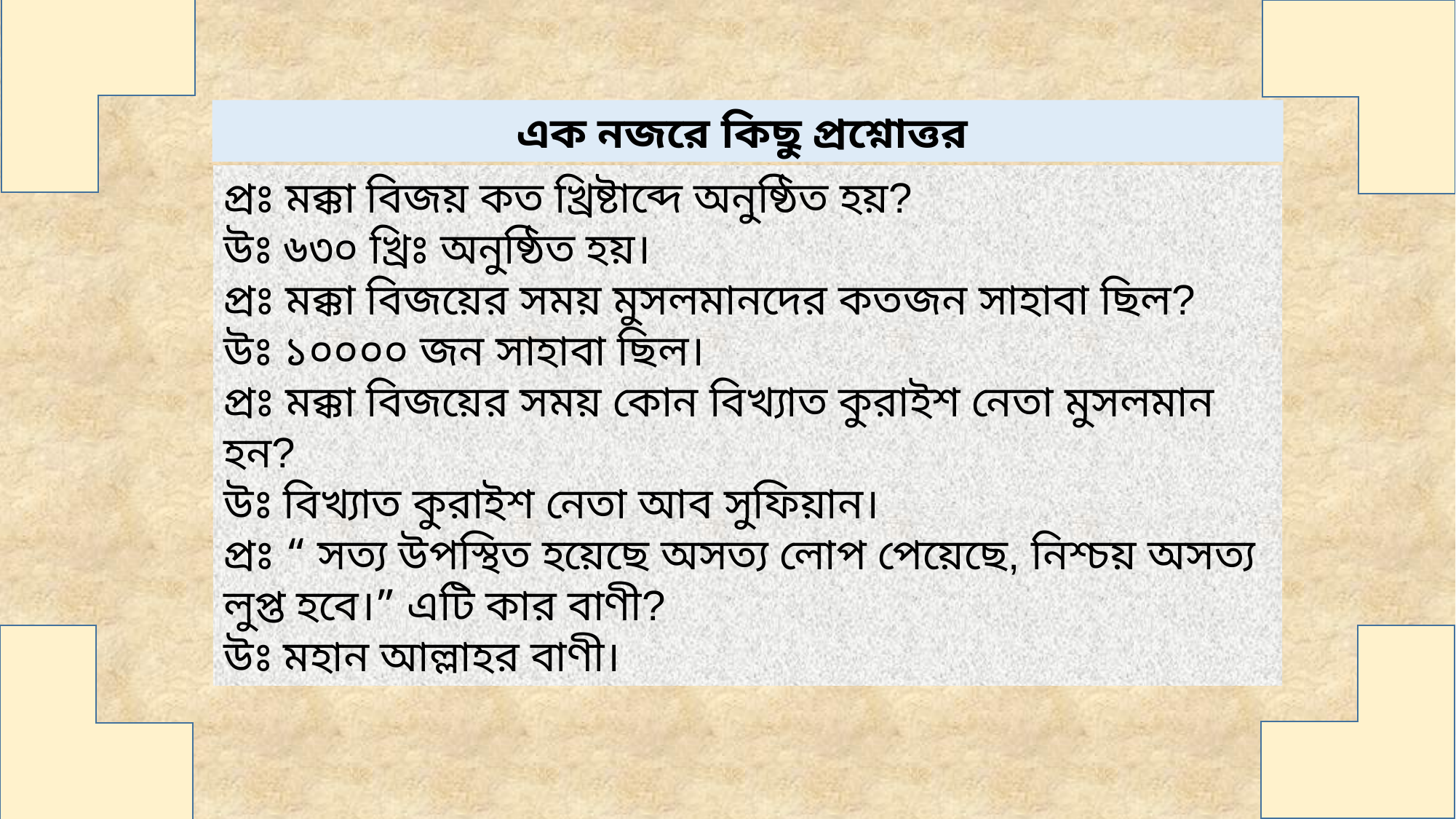

এক নজরে কিছু প্রশ্নোত্তর
প্রঃ মক্কা বিজয় কত খ্রিষ্টাব্দে অনুষ্ঠিত হয়?
উঃ ৬৩০ খ্রিঃ অনুষ্ঠিত হয়।
প্রঃ মক্কা বিজয়ের সময় মুসলমানদের কতজন সাহাবা ছিল?
উঃ ১০০০০ জন সাহাবা ছিল।
প্রঃ মক্কা বিজয়ের সময় কোন বিখ্যাত কুরাইশ নেতা মুসলমান হন?
উঃ বিখ্যাত কুরাইশ নেতা আব সুফিয়ান।
প্রঃ “ সত্য উপস্থিত হয়েছে অসত্য লোপ পেয়েছে, নিশ্চয় অসত্য লুপ্ত হবে।” এটি কার বাণী?
উঃ মহান আল্লাহর বাণী।